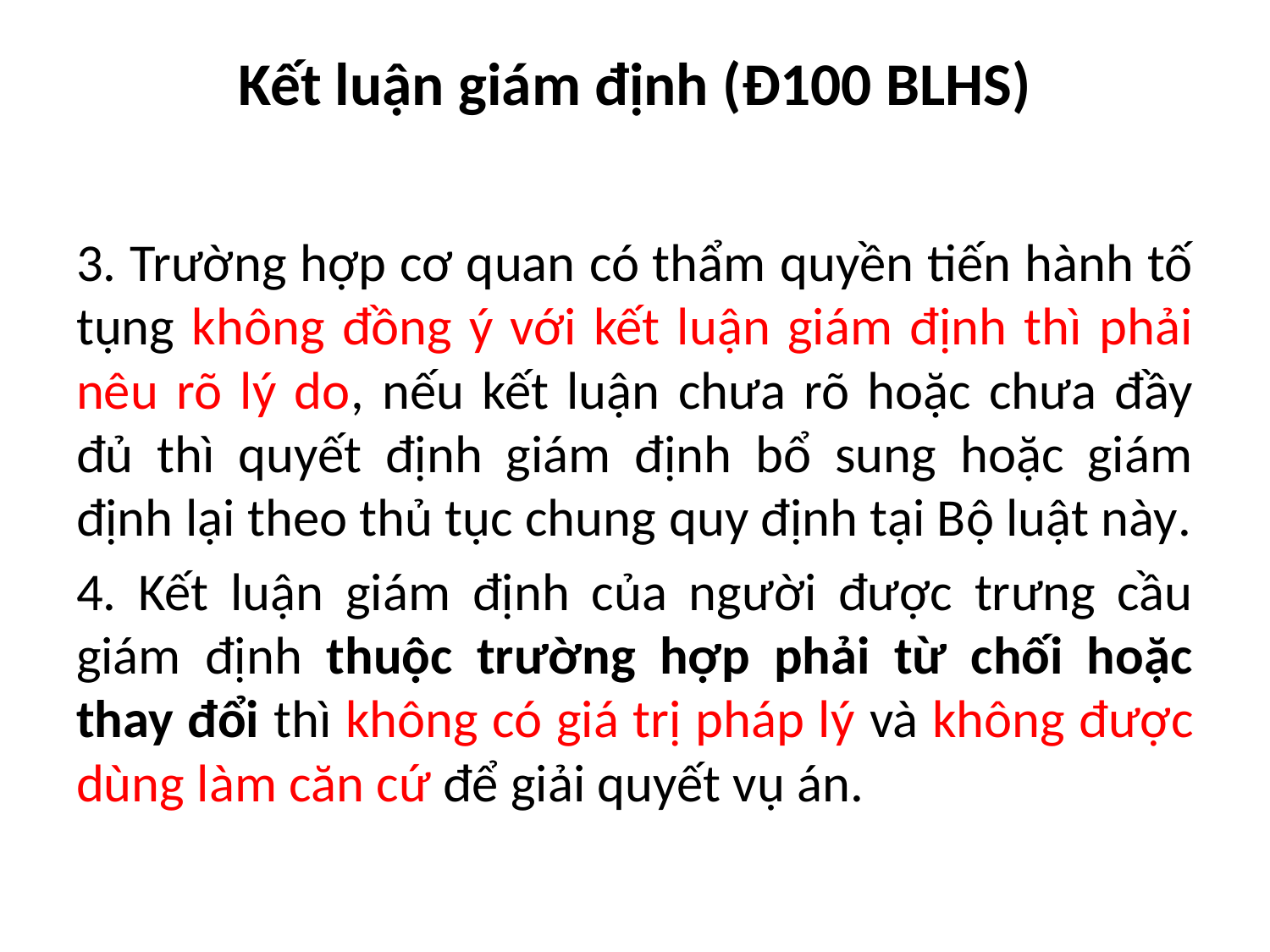

# Kết luận giám định (Đ100 BLHS)
3. Trường hợp cơ quan có thẩm quyền tiến hành tố tụng không đồng ý với kết luận giám định thì phải nêu rõ lý do, nếu kết luận chưa rõ hoặc chưa đầy đủ thì quyết định giám định bổ sung hoặc giám định lại theo thủ tục chung quy định tại Bộ luật này.
4. Kết luận giám định của người được trưng cầu giám định thuộc trường hợp phải từ chối hoặc thay đổi thì không có giá trị pháp lý và không được dùng làm căn cứ để giải quyết vụ án.